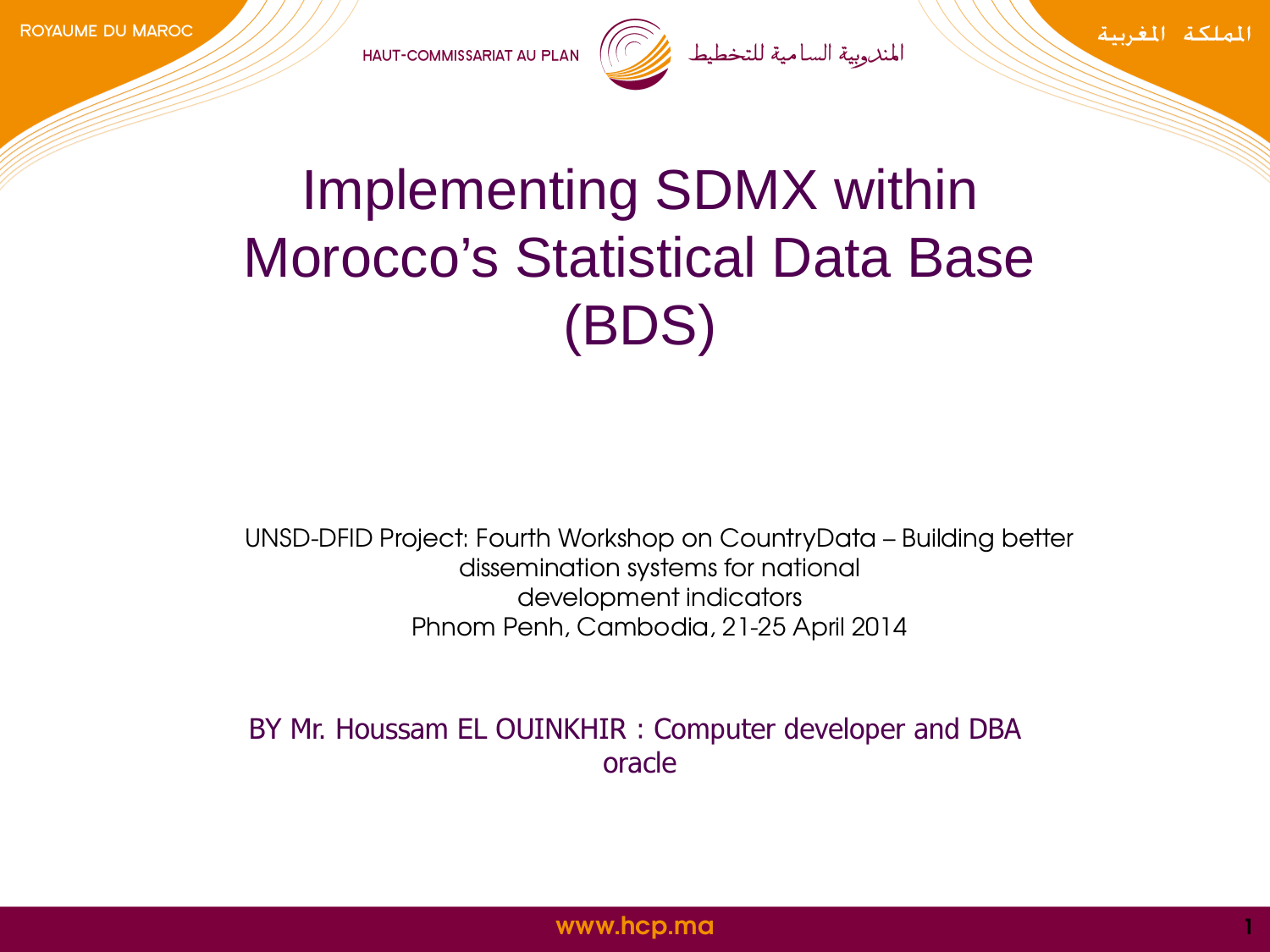

# Implementing SDMX within Morocco’s Statistical Data Base (BDS) BY Mr. Houssam EL OUINKHIR : Computer developer and DBA oracle
UNSD-DFID Project: Fourth Workshop on CountryData – Building better dissemination systems for national
development indicators
Phnom Penh, Cambodia, 21-25 April 2014
1